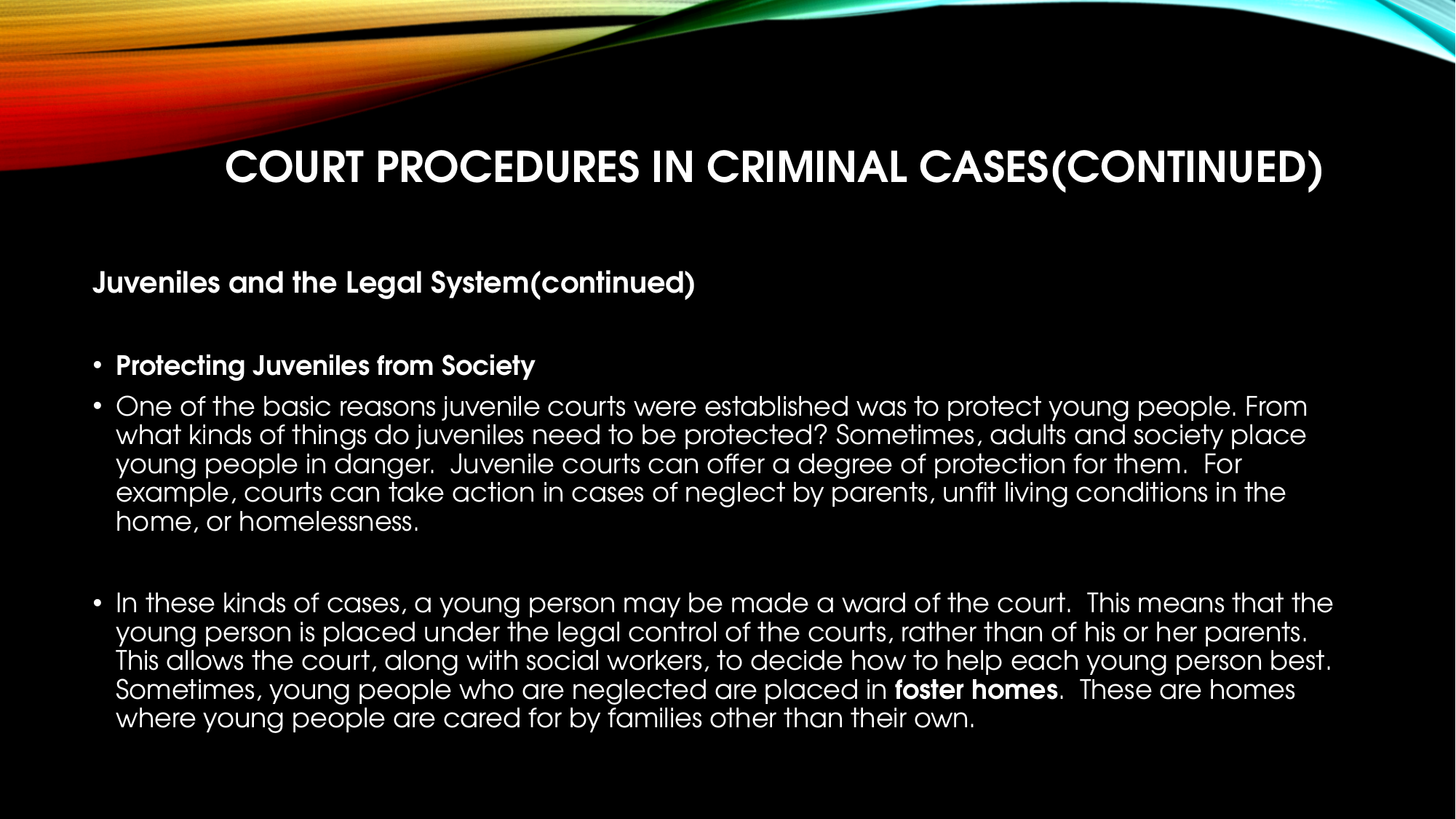

# Court Procedures in Criminal Cases(continued)
Juveniles and the Legal System(continued)

Protecting Juveniles from Society
One of the basic reasons juvenile courts were established was to protect young people. From what kinds of things do juveniles need to be protected? Sometimes, adults and society place young people in danger.  Juvenile courts can offer a degree of protection for them.  For example, courts can take action in cases of neglect by parents, unfit living conditions in the home, or homelessness.

In these kinds of cases, a young person may be made a ward of the court.  This means that the young person is placed under the legal control of the courts, rather than of his or her parents.  This allows the court, along with social workers, to decide how to help each young person best.  Sometimes, young people who are neglected are placed in foster homes.  These are homes where young people are cared for by families other than their own.